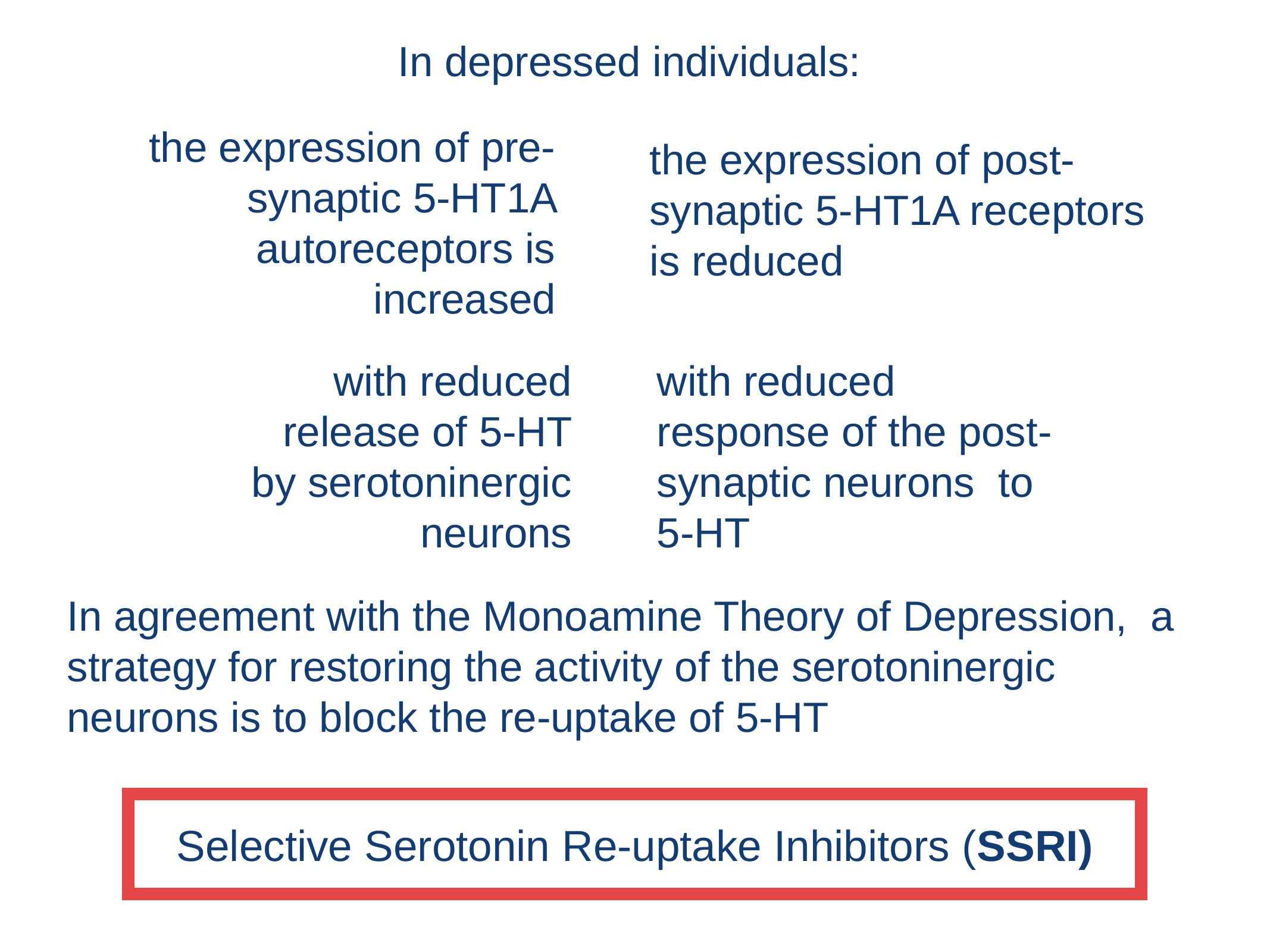

In depressed individuals:
the expression of pre-synaptic 5-HT1A autoreceptors is increased
the expression of post-synaptic 5-HT1A receptors is reduced
with reduced release of 5-HT by serotoninergic neurons
with reduced response of the post-synaptic neurons  to 5-HT
In agreement with the Monoamine Theory of Depression,  a strategy for restoring the activity of the serotoninergic neurons is to block the re-uptake of 5-HT
Selective Serotonin Re-uptake Inhibitors (SSRI)